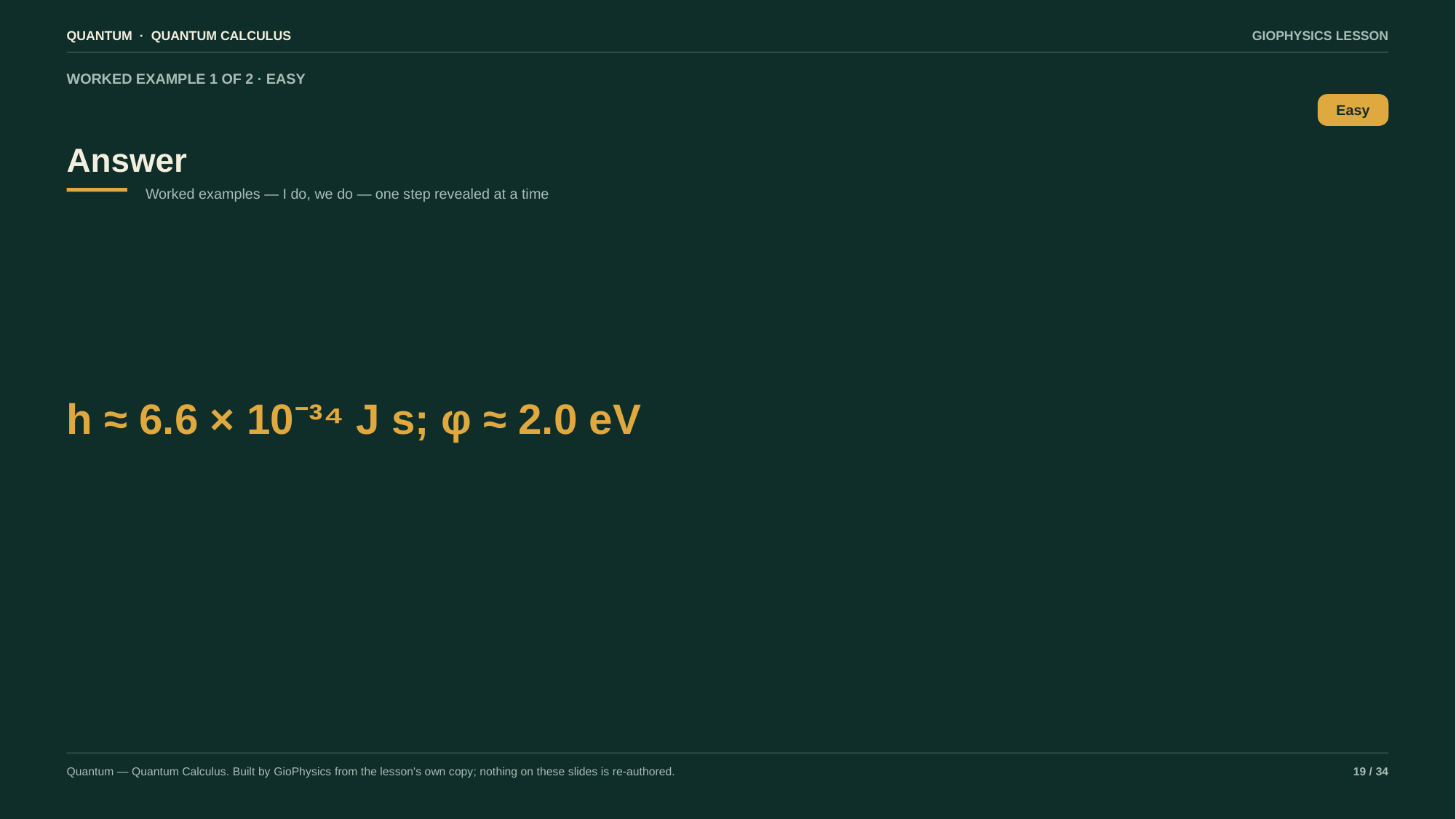

QUANTUM  ·  QUANTUM CALCULUS
GIOPHYSICS LESSON

WORKED EXAMPLE 1 OF 2 · EASY
Answer

Easy
Worked examples — I do, we do — one step revealed at a time

h ≈ 6.6 × 10⁻³⁴ J s; φ ≈ 2.0 eV

Quantum — Quantum Calculus. Built by GioPhysics from the lesson's own copy; nothing on these slides is re-authored.
19 / 34